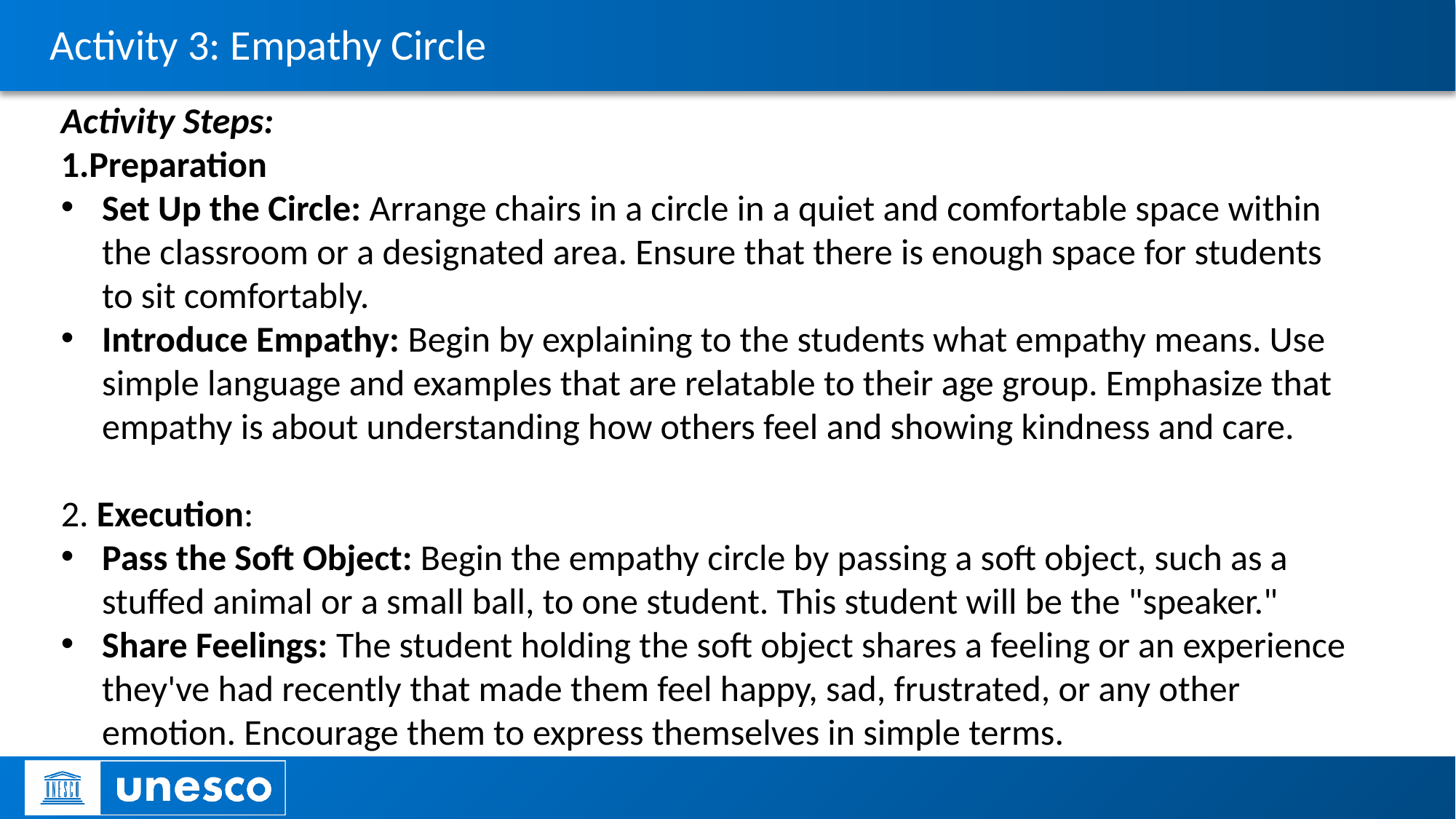

# Activity 3: Empathy Circle
Activity Steps:
Preparation
Set Up the Circle: Arrange chairs in a circle in a quiet and comfortable space within the classroom or a designated area. Ensure that there is enough space for students to sit comfortably.
Introduce Empathy: Begin by explaining to the students what empathy means. Use simple language and examples that are relatable to their age group. Emphasize that empathy is about understanding how others feel and showing kindness and care.

2. Execution:
Pass the Soft Object: Begin the empathy circle by passing a soft object, such as a stuffed animal or a small ball, to one student. This student will be the "speaker."
Share Feelings: The student holding the soft object shares a feeling or an experience they've had recently that made them feel happy, sad, frustrated, or any other emotion. Encourage them to express themselves in simple terms.